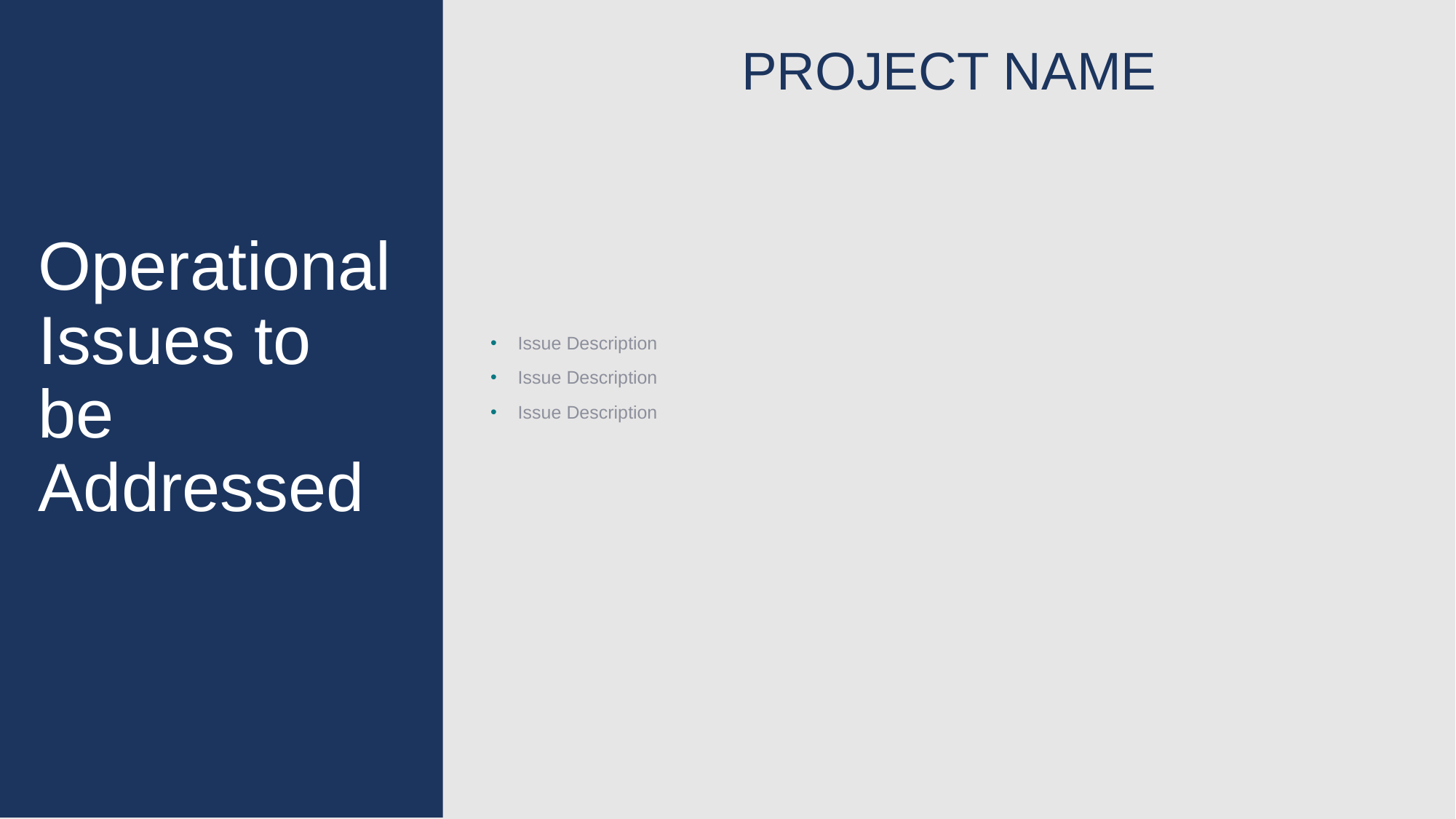

PROJECT NAME
# Operational Issues to be Addressed
Issue Description
Issue Description
Issue Description